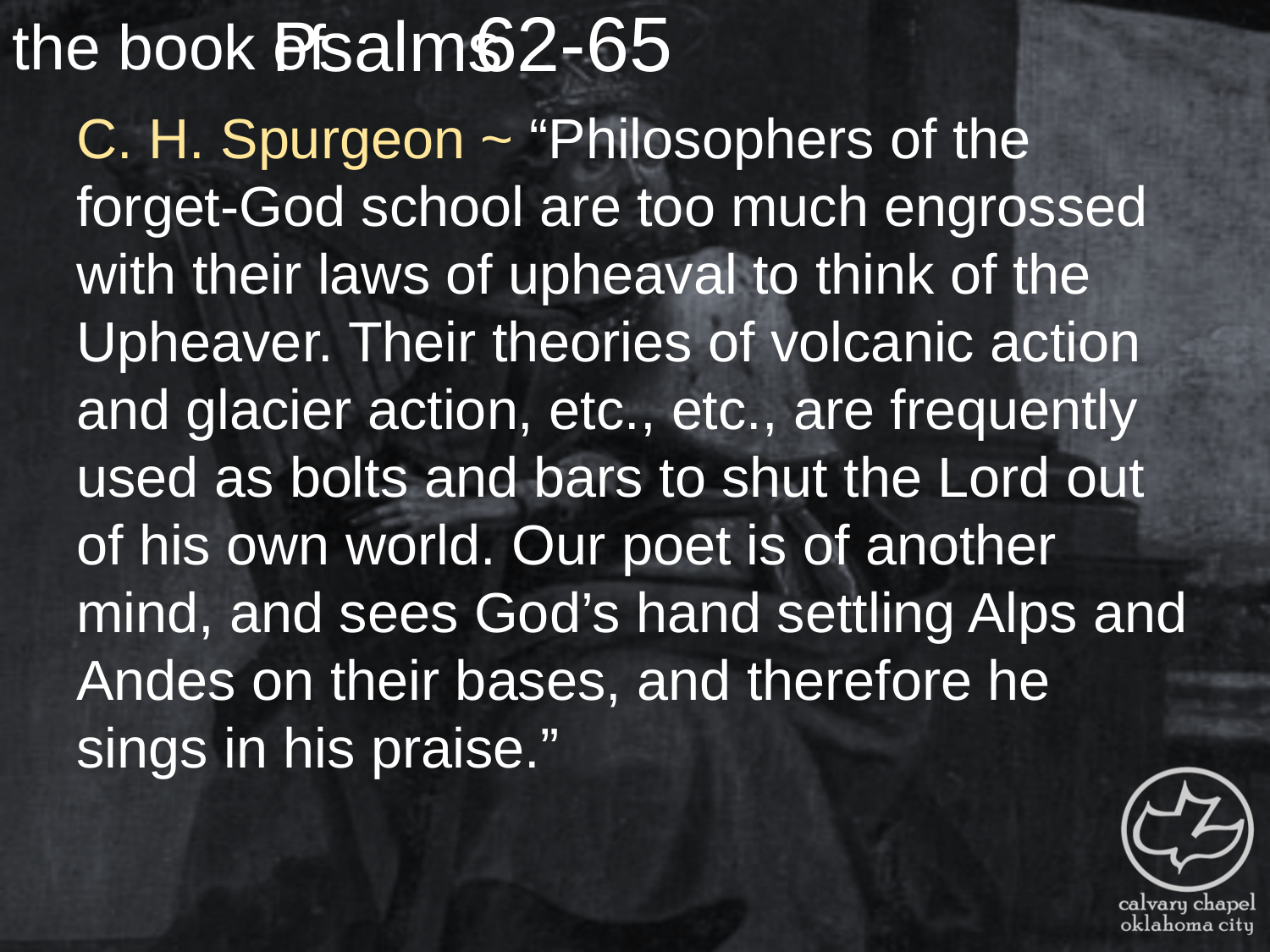

the book of
62-65
Psalms
C. H. Spurgeon ~ “Philosophers of the forget-God school are too much engrossed with their laws of upheaval to think of the Upheaver. Their theories of volcanic action and glacier action, etc., etc., are frequently used as bolts and bars to shut the Lord out of his own world. Our poet is of another mind, and sees God’s hand settling Alps and Andes on their bases, and therefore he sings in his praise.”